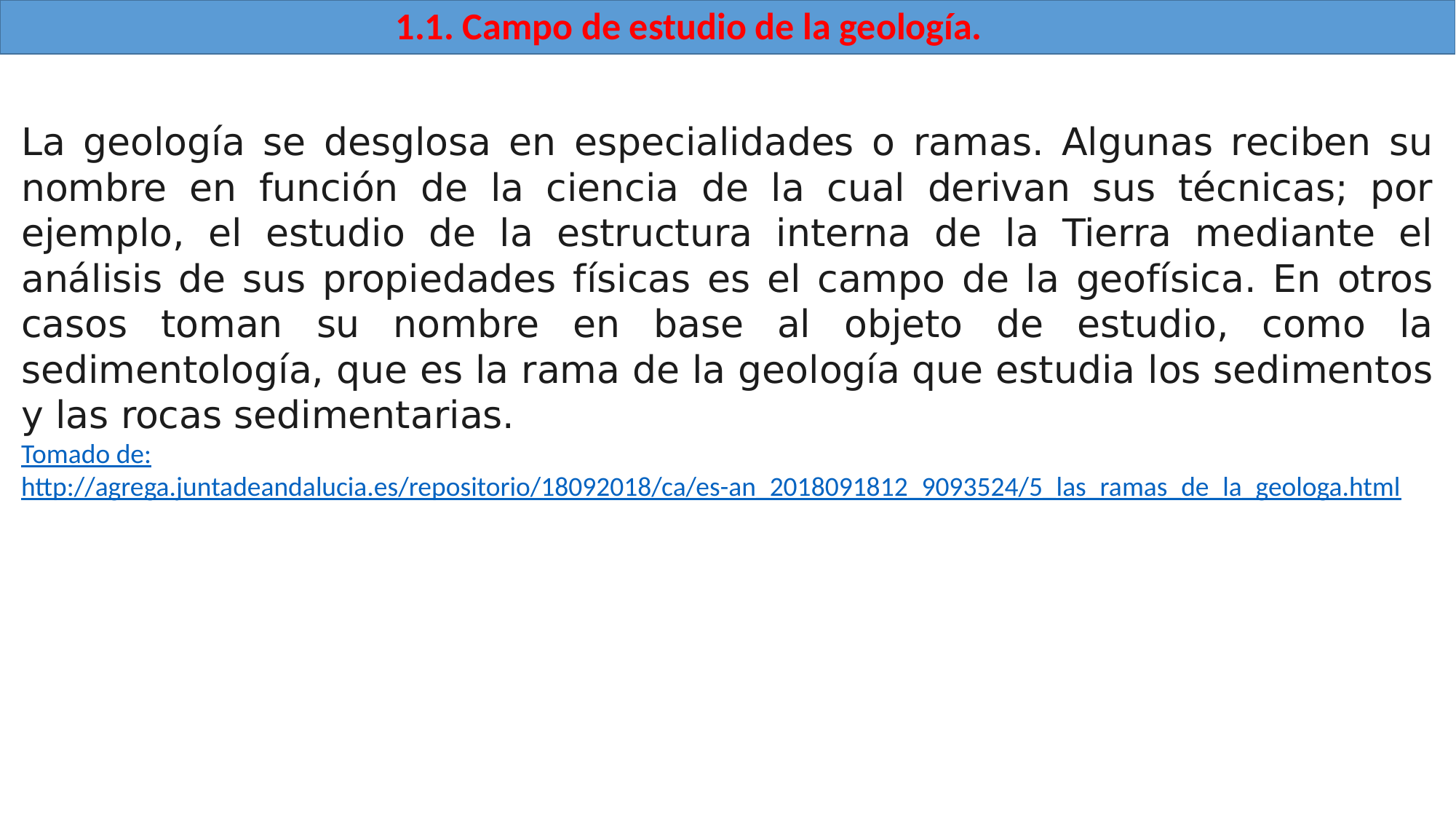

1.1. Campo de estudio de la geología.
La geología se desglosa en especialidades o ramas. Algunas reciben su nombre en función de la ciencia de la cual derivan sus técnicas; por ejemplo, el estudio de la estructura interna de la Tierra mediante el análisis de sus propiedades físicas es el campo de la geofísica. En otros casos toman su nombre en base al objeto de estudio, como la sedimentología, que es la rama de la geología que estudia los sedimentos y las rocas sedimentarias.
Tomado de:
http://agrega.juntadeandalucia.es/repositorio/18092018/ca/es-an_2018091812_9093524/5_las_ramas_de_la_geologa.html